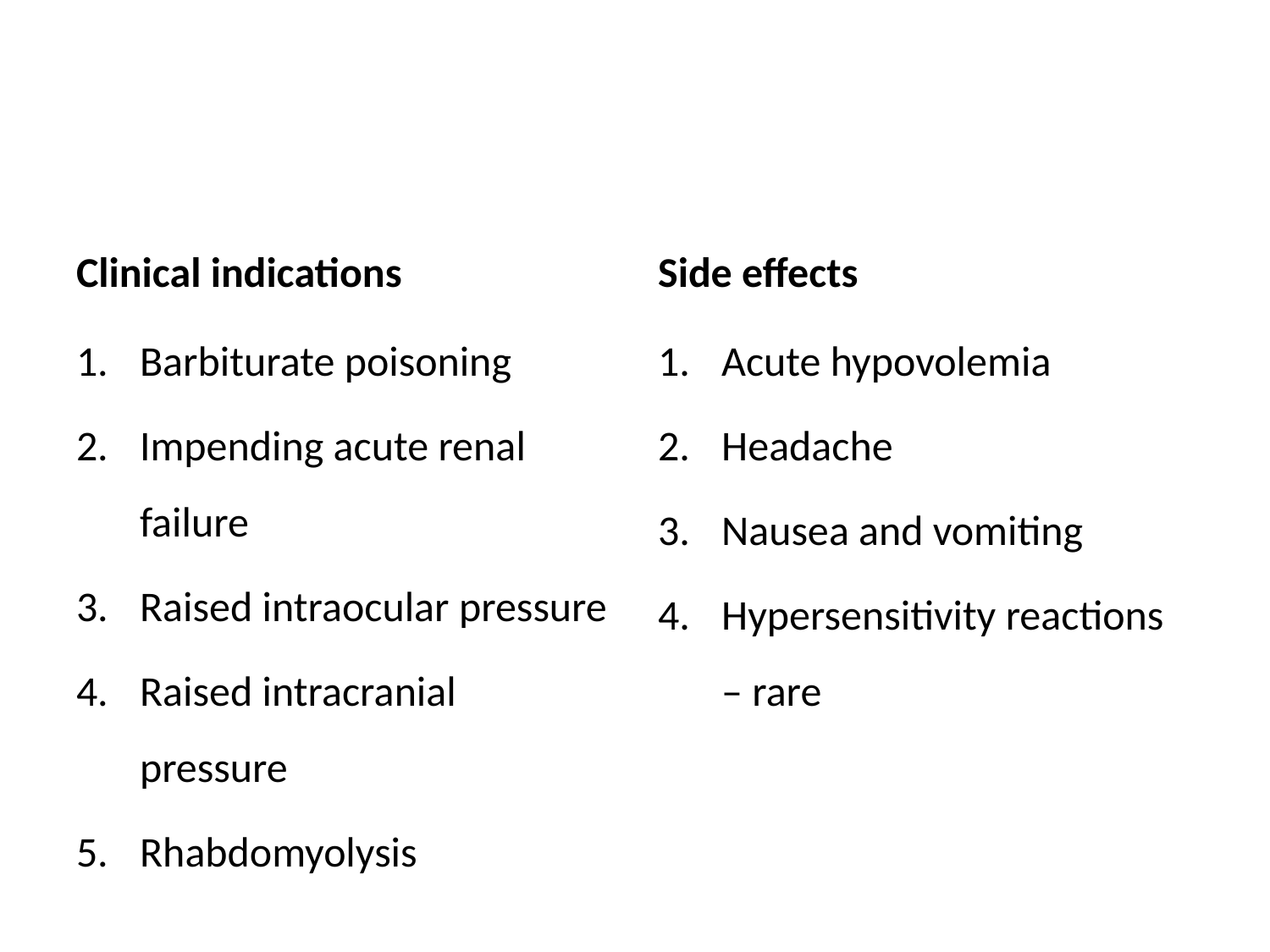

#
Clinical indications
Side effects
Barbiturate poisoning
Impending acute renal failure
Raised intraocular pressure
Raised intracranial pressure
Rhabdomyolysis
Acute hypovolemia
Headache
Nausea and vomiting
Hypersensitivity reactions – rare